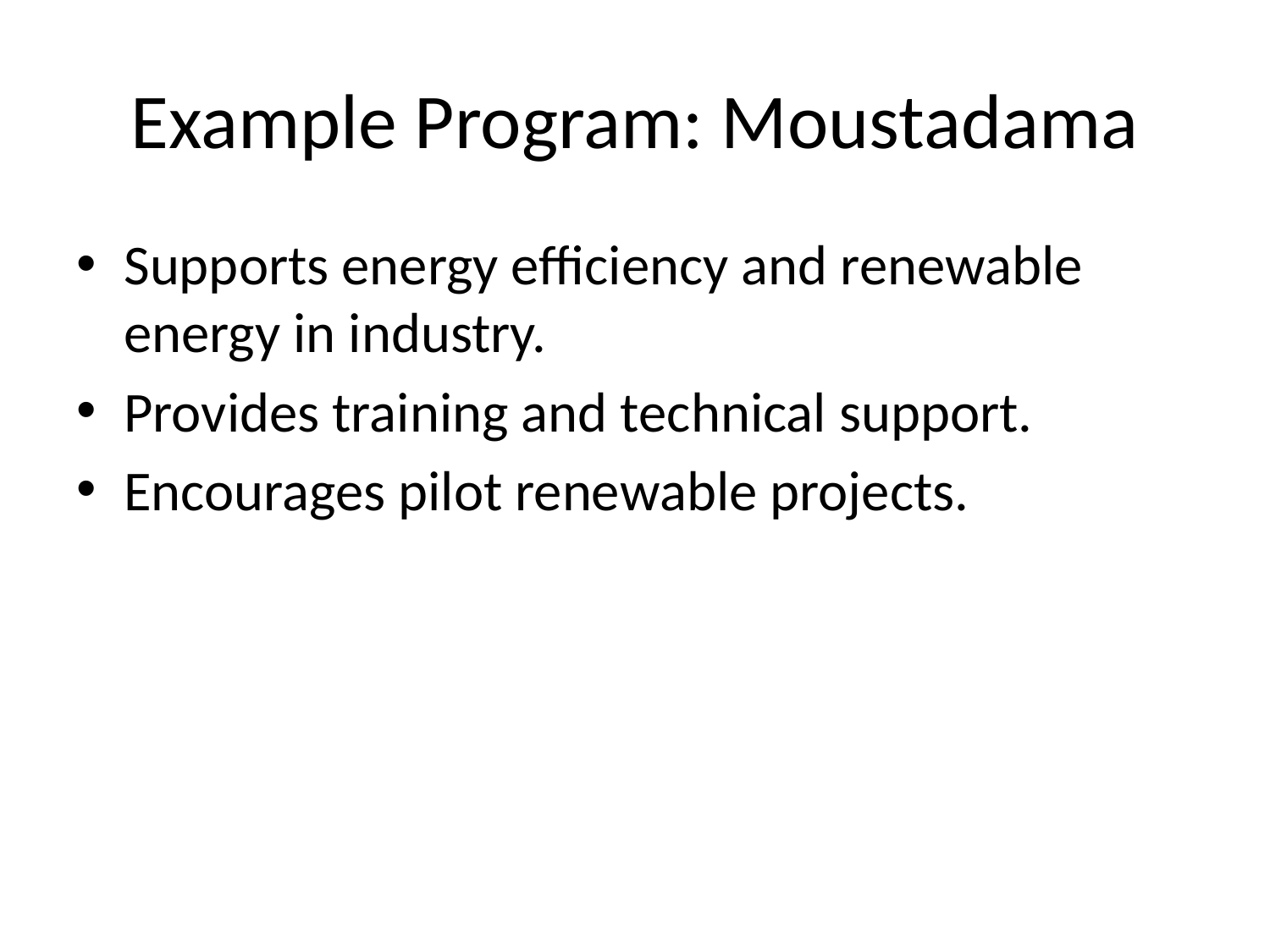

# Example Program: Moustadama
Supports energy efficiency and renewable energy in industry.
Provides training and technical support.
Encourages pilot renewable projects.